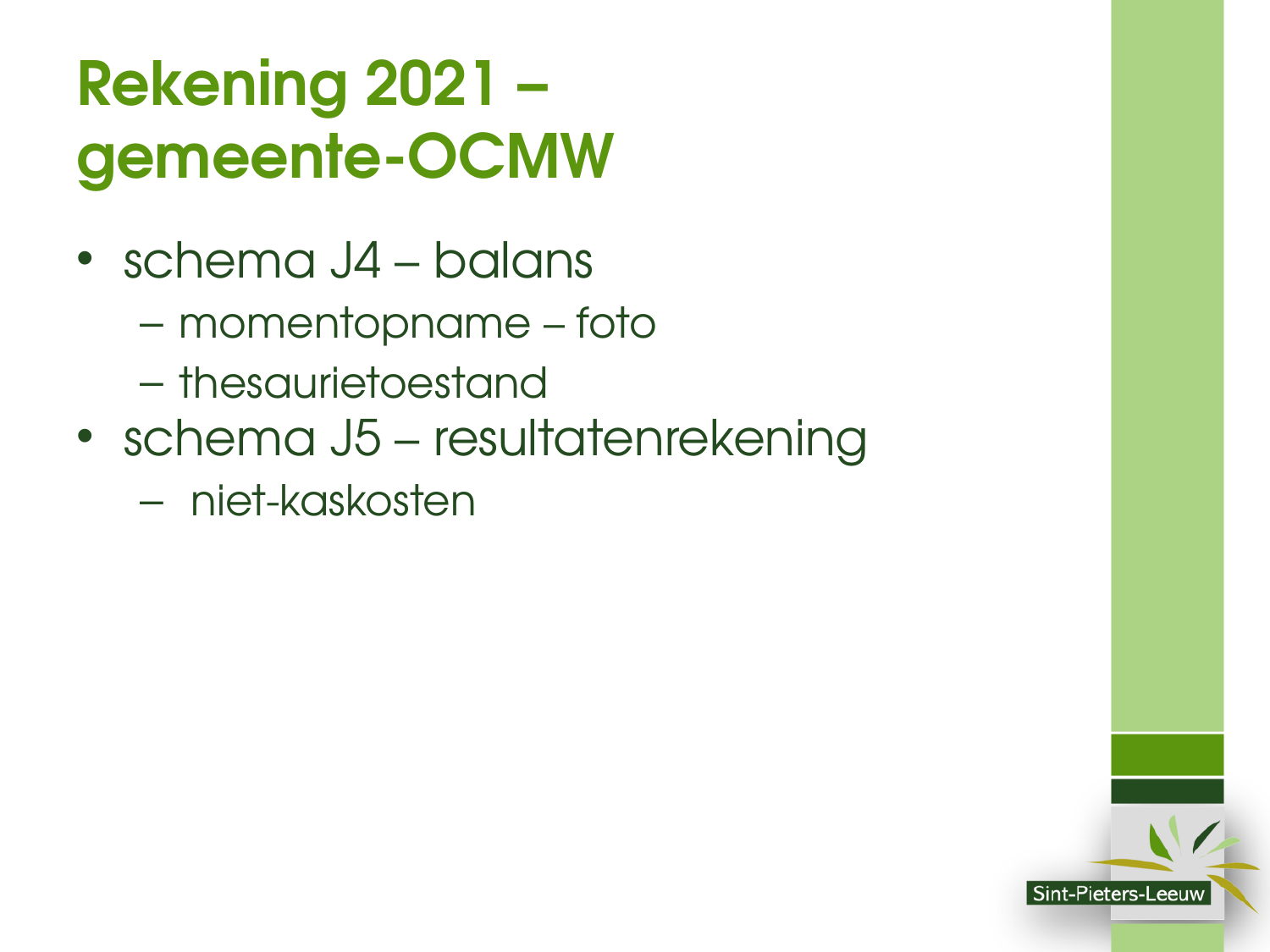

# Rekening 2021 – gemeente-OCMW
schema J4 – balans
momentopname – foto
thesaurietoestand
schema J5 – resultatenrekening
 niet-kaskosten